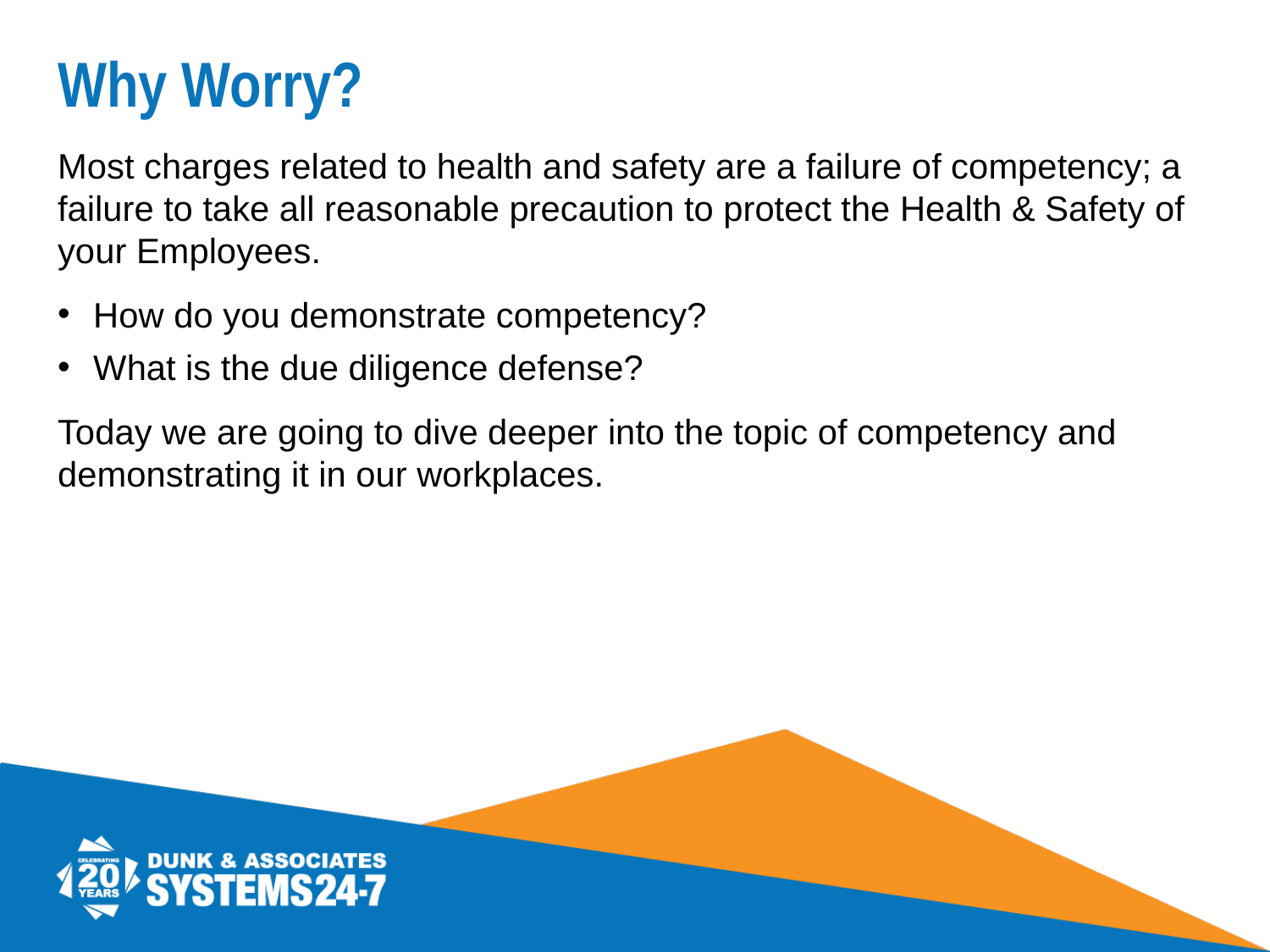

# Why Worry?
Most charges related to health and safety are a failure of competency; a failure to take all reasonable precaution to protect the Health & Safety of your Employees.
How do you demonstrate competency?
What is the due diligence defense?
Today we are going to dive deeper into the topic of competency and demonstrating it in our workplaces.